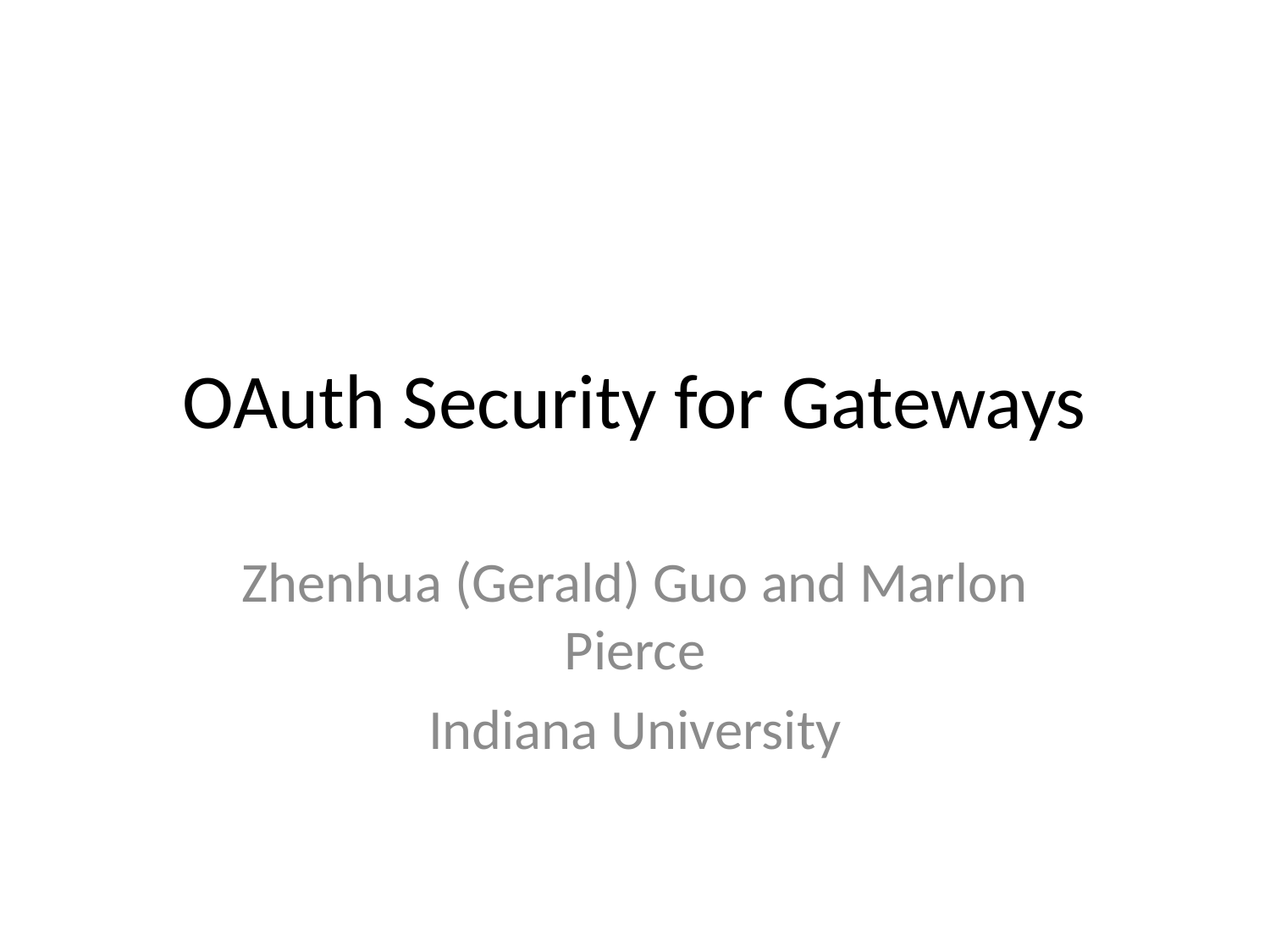

# OAuth Security for Gateways
Zhenhua (Gerald) Guo and Marlon Pierce
Indiana University